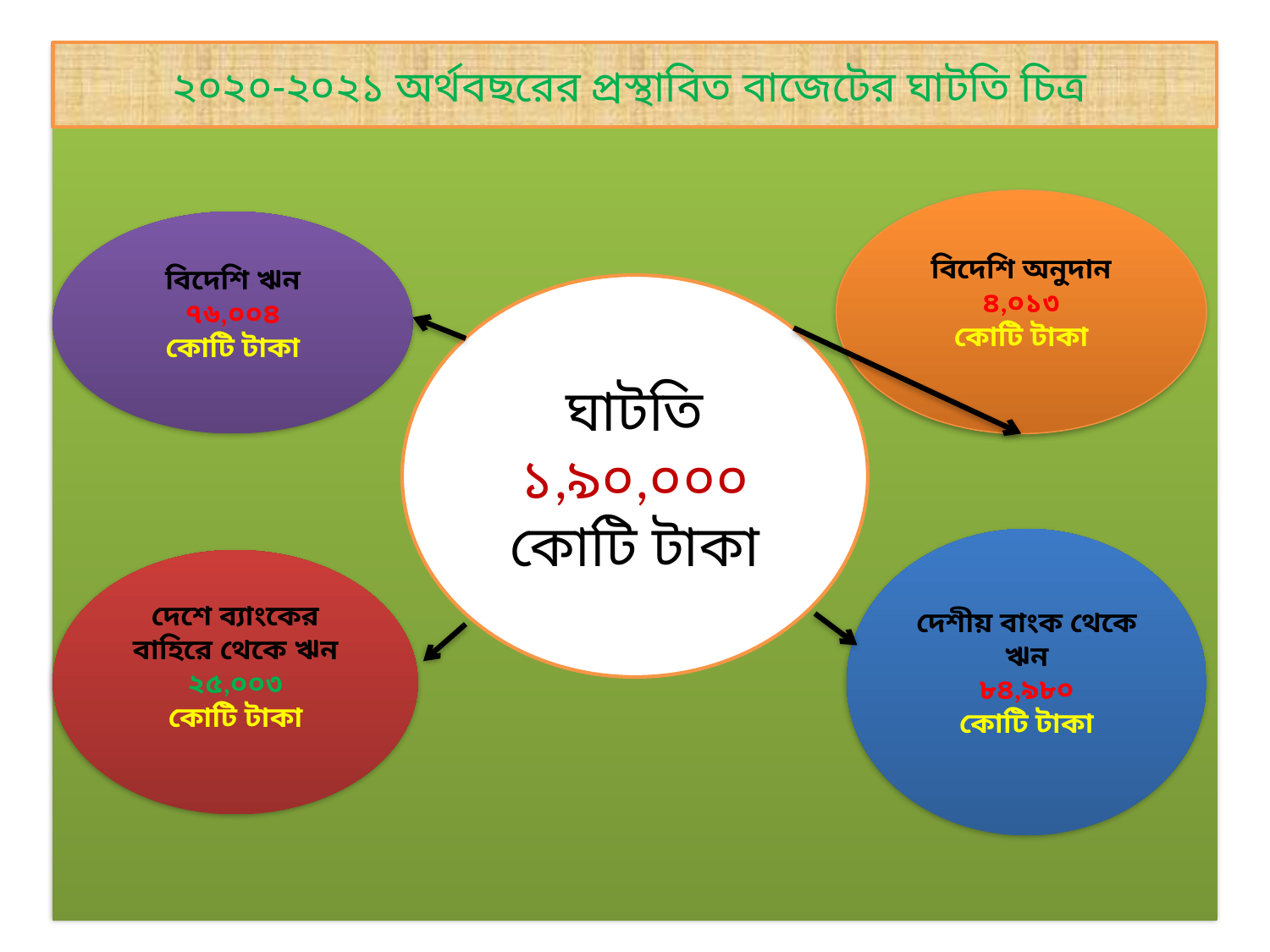

২০২০-২০২১ অর্থবছরের প্রস্থাবিত বাজেটের ঘাটতি চিত্র
বিদেশি অনুদান
৪,০১৩
কোটি টাকা

বিদেশি ঋন
৭৬,০০৪
কোটি টাকা

ঘাটতি
১,৯০,০০০
কোটি টাকা
দেশীয় বাংক থেকে ঋন
৮৪,৯৮০
কোটি টাকা

দেশে ব্যাংকের বাহিরে থেকে ঋন
২৫,০০৩
কোটি টাকা